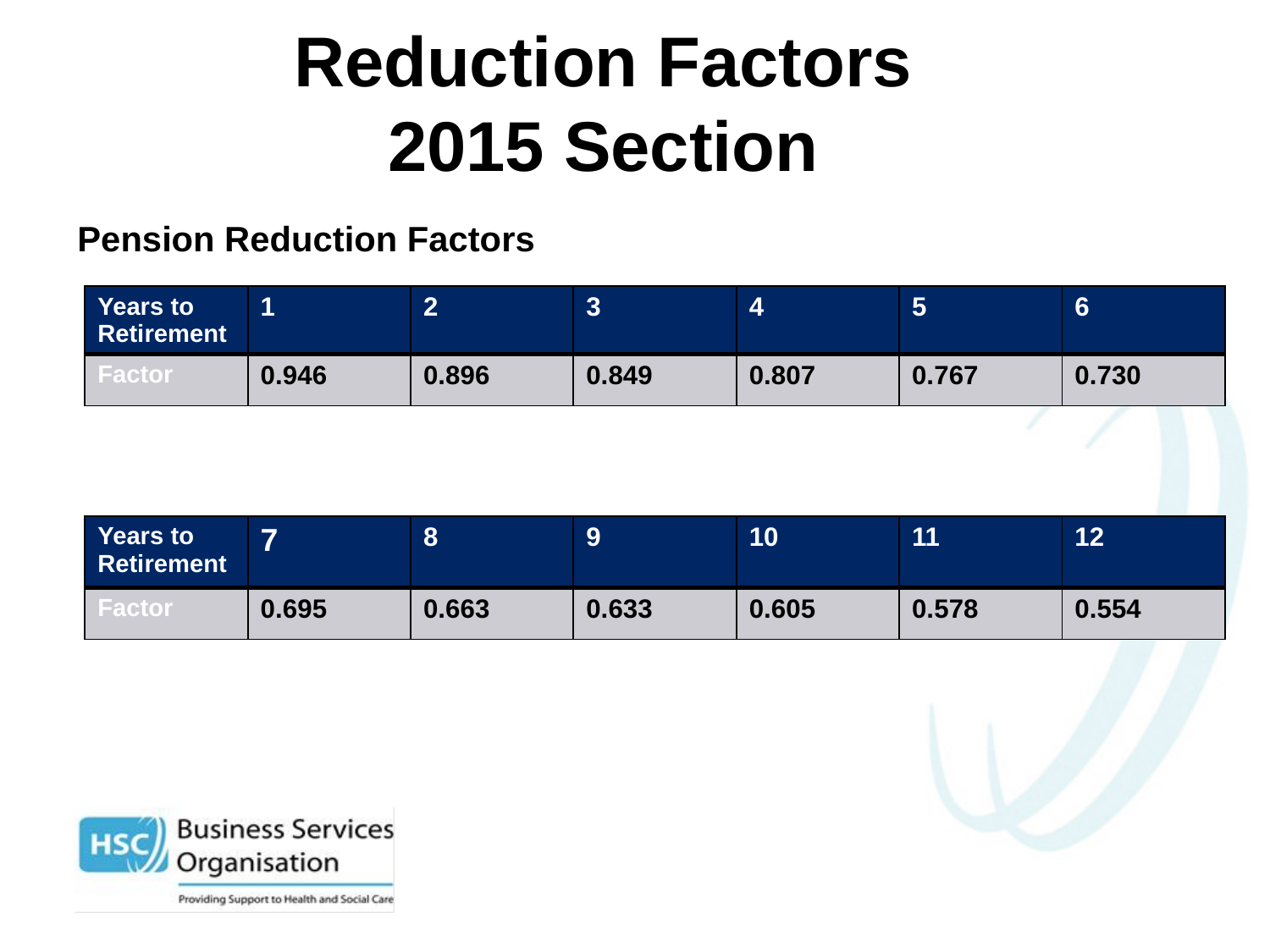

# Reduction Factors 2015 Section
Pension Reduction Factors
| Years to Retirement | 1 | 2 | 3 | 4 | 5 | 6 |
| --- | --- | --- | --- | --- | --- | --- |
| Factor | 0.946 | 0.896 | 0.849 | 0.807 | 0.767 | 0.730 |
| Years to Retirement | 7 | 8 | 9 | 10 | 11 | 12 |
| --- | --- | --- | --- | --- | --- | --- |
| Factor | 0.695 | 0.663 | 0.633 | 0.605 | 0.578 | 0.554 |